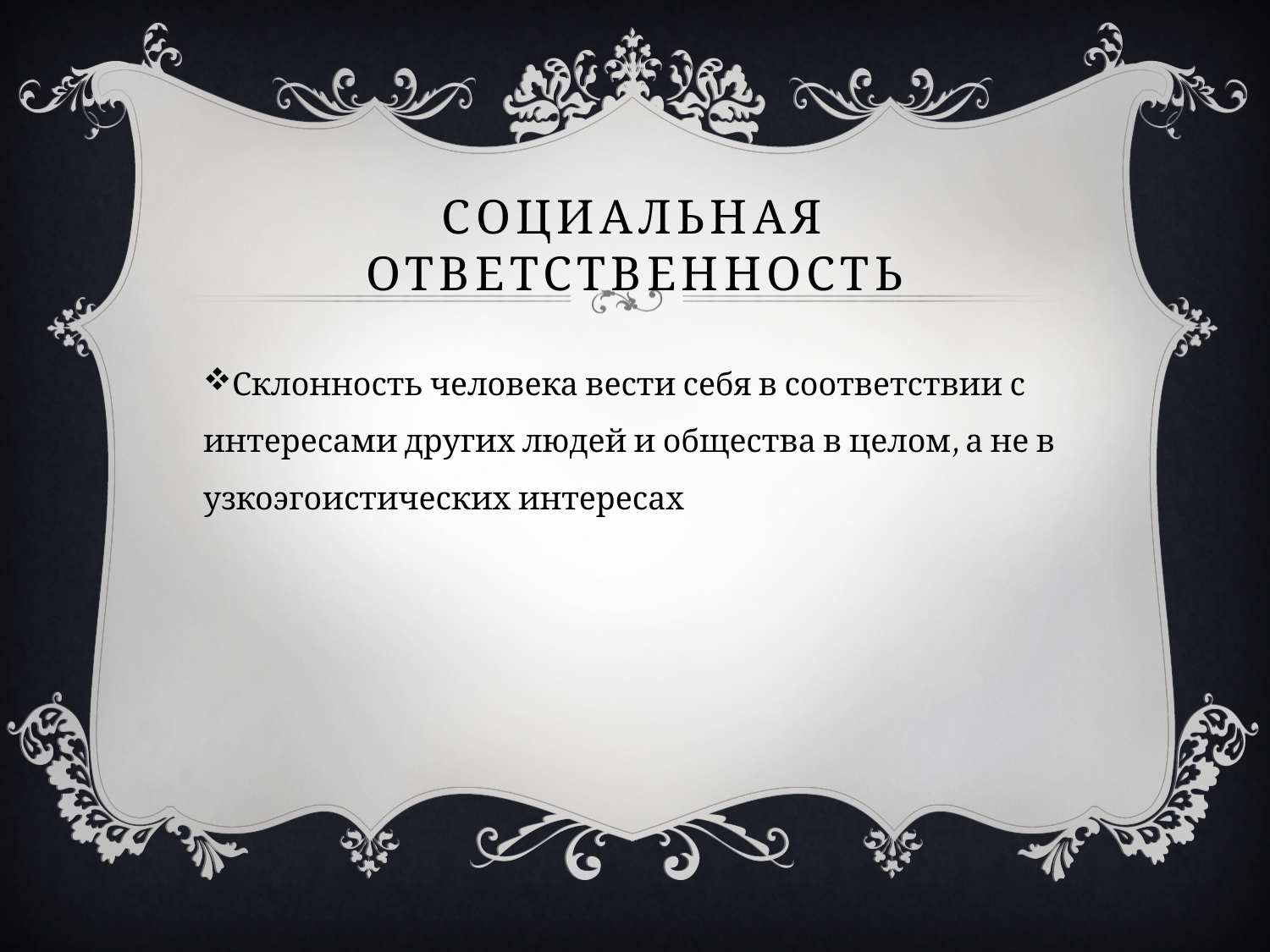

# Социальная ответственность
Склонность человека вести себя в соответствии с интересами других людей и общества в целом, а не в узкоэгоистических интересах